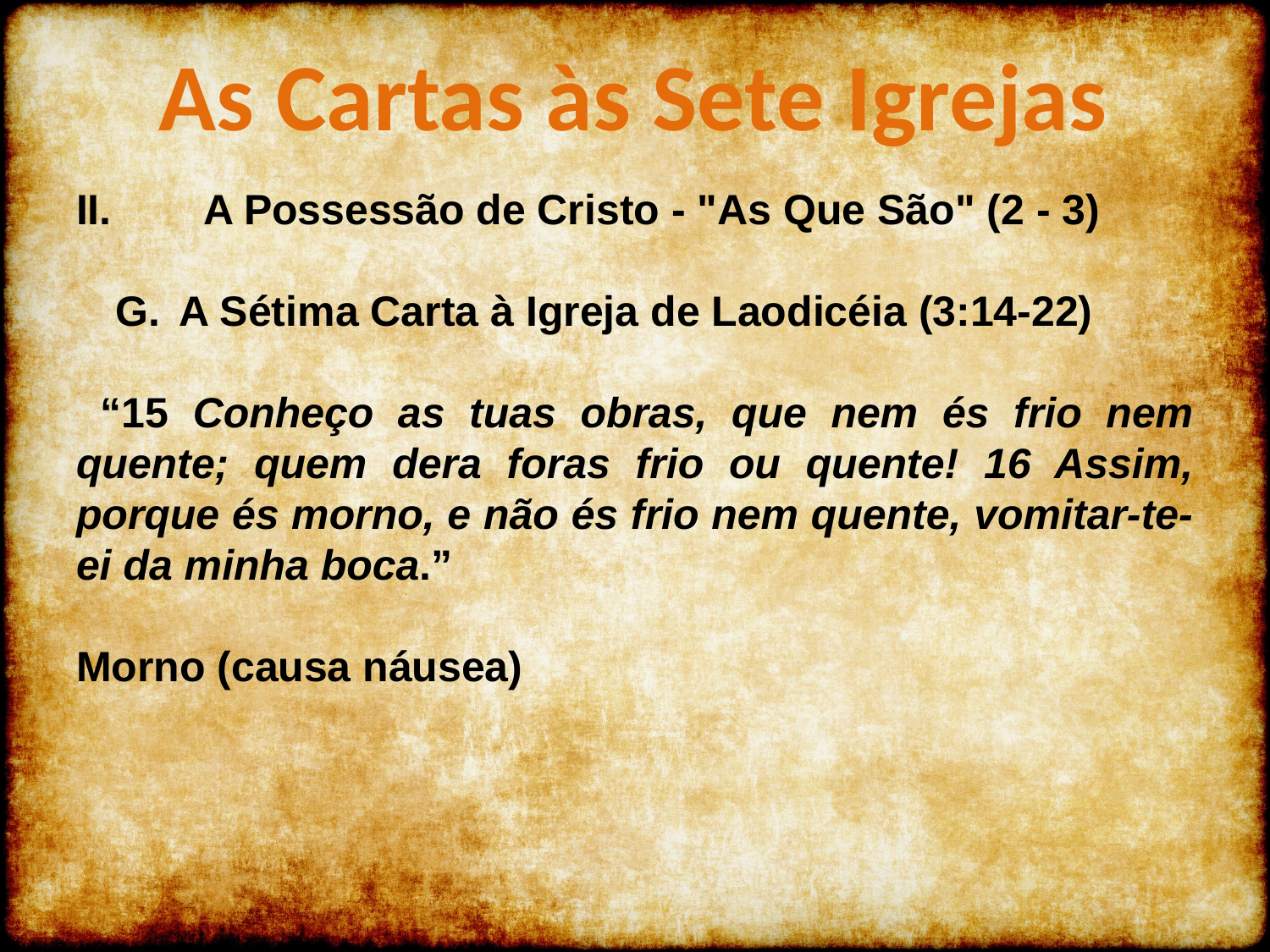

As Cartas às Sete Igrejas
II.	A Possessão de Cristo - "As Que São" (2 - 3)

A Sétima Carta à Igreja de Laodicéia (3:14-22)

 “15 Conheço as tuas obras, que nem és frio nem quente; quem dera foras frio ou quente! 16 Assim, porque és morno, e não és frio nem quente, vomitar-te-ei da minha boca.”

Morno (causa náusea)